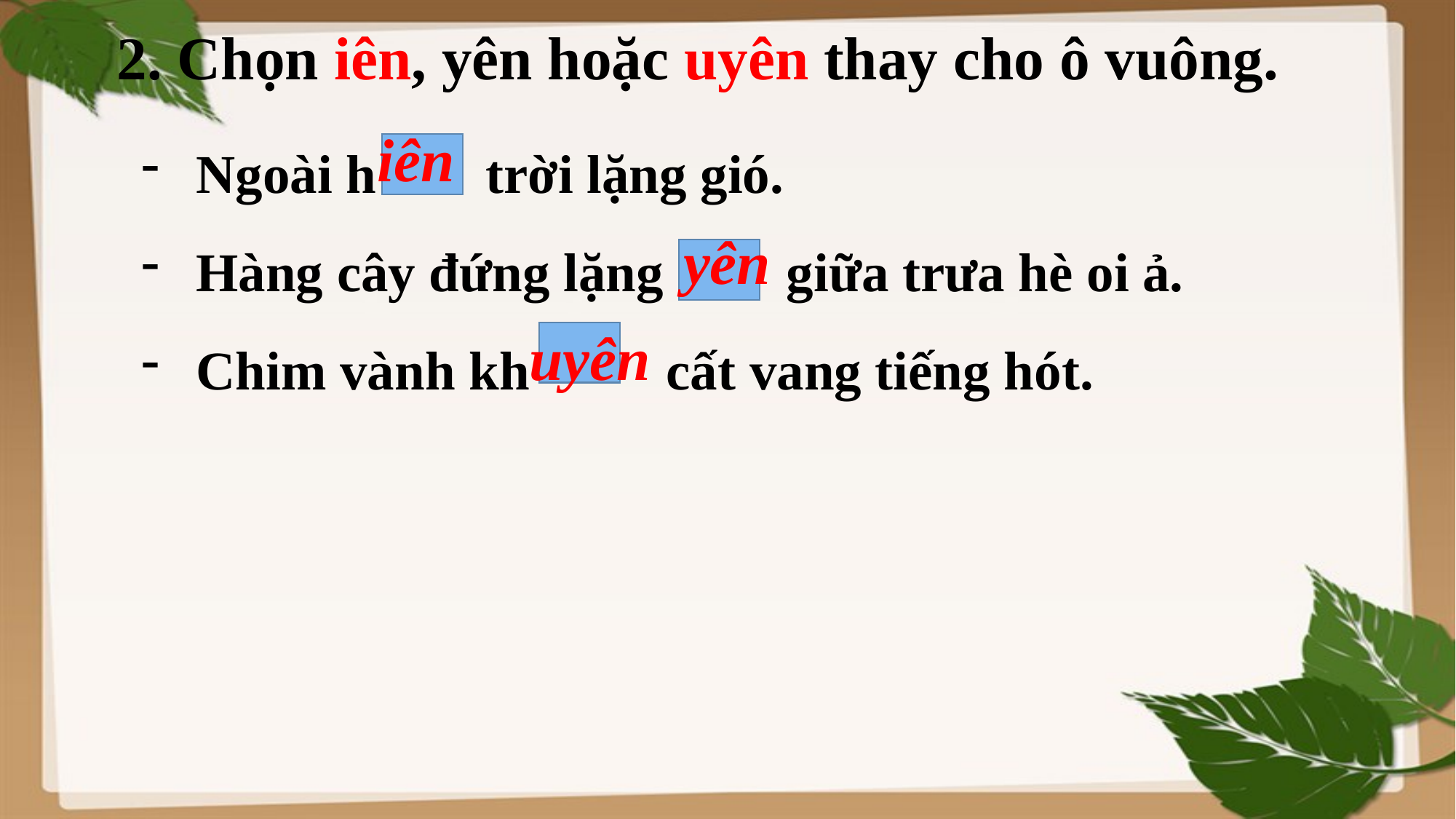

2. Chọn iên, yên hoặc uyên thay cho ô vuông.
Ngoài h        trời lặng gió.
Hàng cây đứng lặng         giữa trưa hè oi ả.
Chim vành kh          cất vang tiếng hót.
iên

yên

uyên